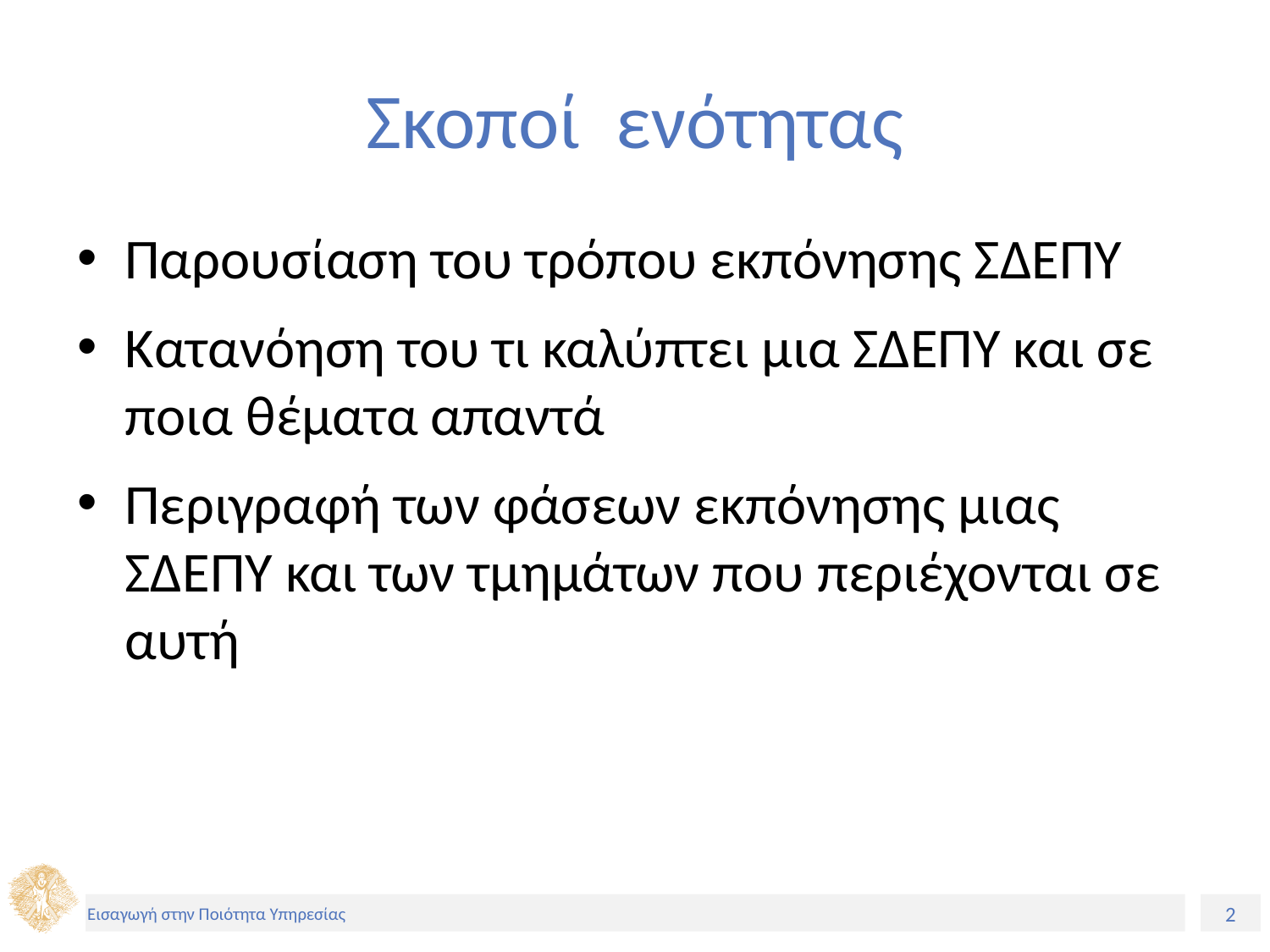

# Σκοποί  ενότητας
Παρουσίαση του τρόπου εκπόνησης ΣΔΕΠΥ
Κατανόηση του τι καλύπτει μια ΣΔΕΠΥ και σε ποια θέματα απαντά
Περιγραφή των φάσεων εκπόνησης μιας ΣΔΕΠΥ και των τμημάτων που περιέχονται σε αυτή